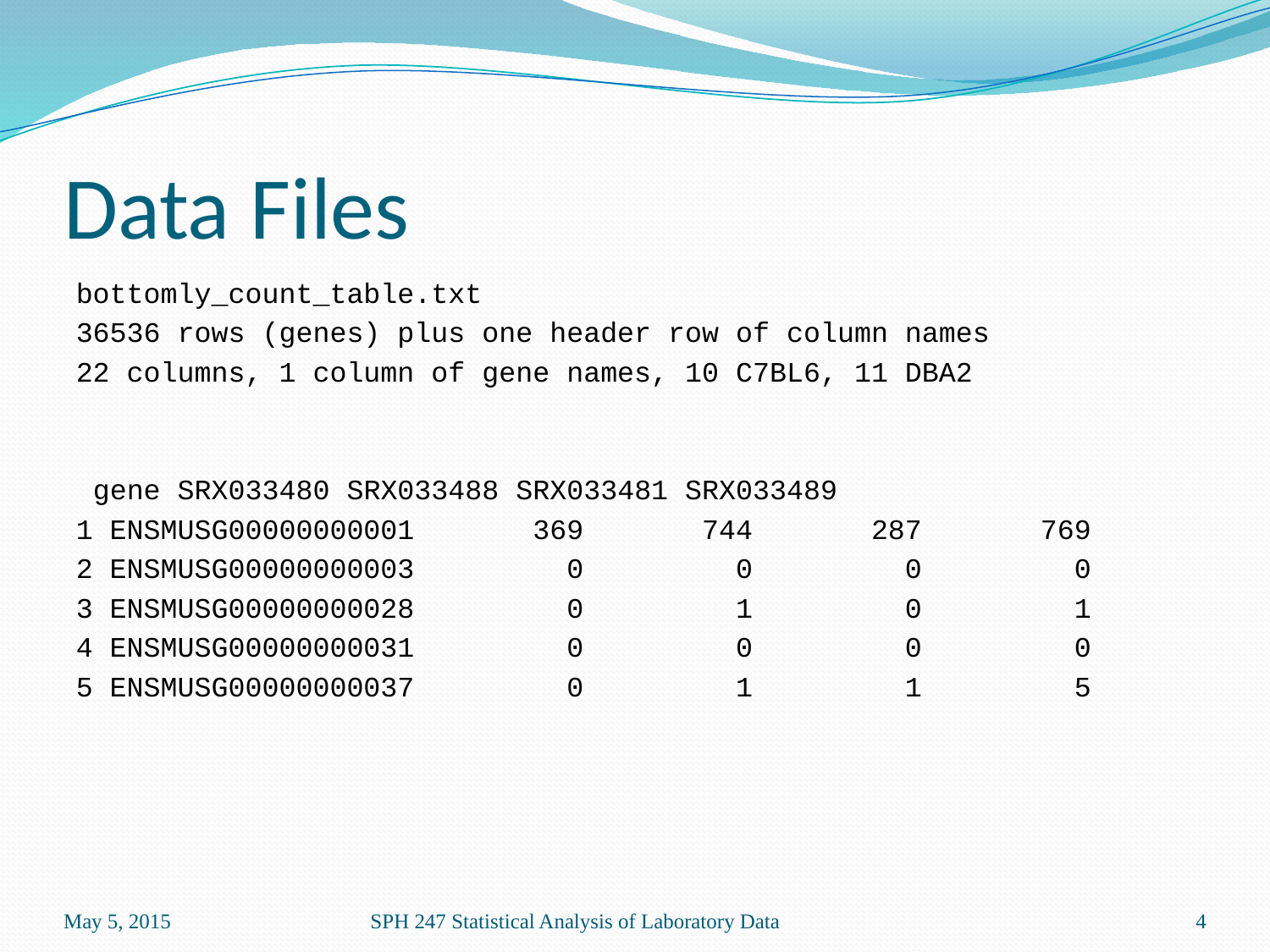

# Data Files
bottomly_count_table.txt
36536 rows (genes) plus one header row of column names
22 columns, 1 column of gene names, 10 C7BL6, 11 DBA2

 gene SRX033480 SRX033488 SRX033481 SRX033489
1 ENSMUSG00000000001       369       744       287       769
2 ENSMUSG00000000003         0         0         0         0
3 ENSMUSG00000000028         0         1         0         1
4 ENSMUSG00000000031         0         0         0         0
5 ENSMUSG00000000037         0         1         1         5

May 5, 2015
SPH 247 Statistical Analysis of Laboratory Data
4